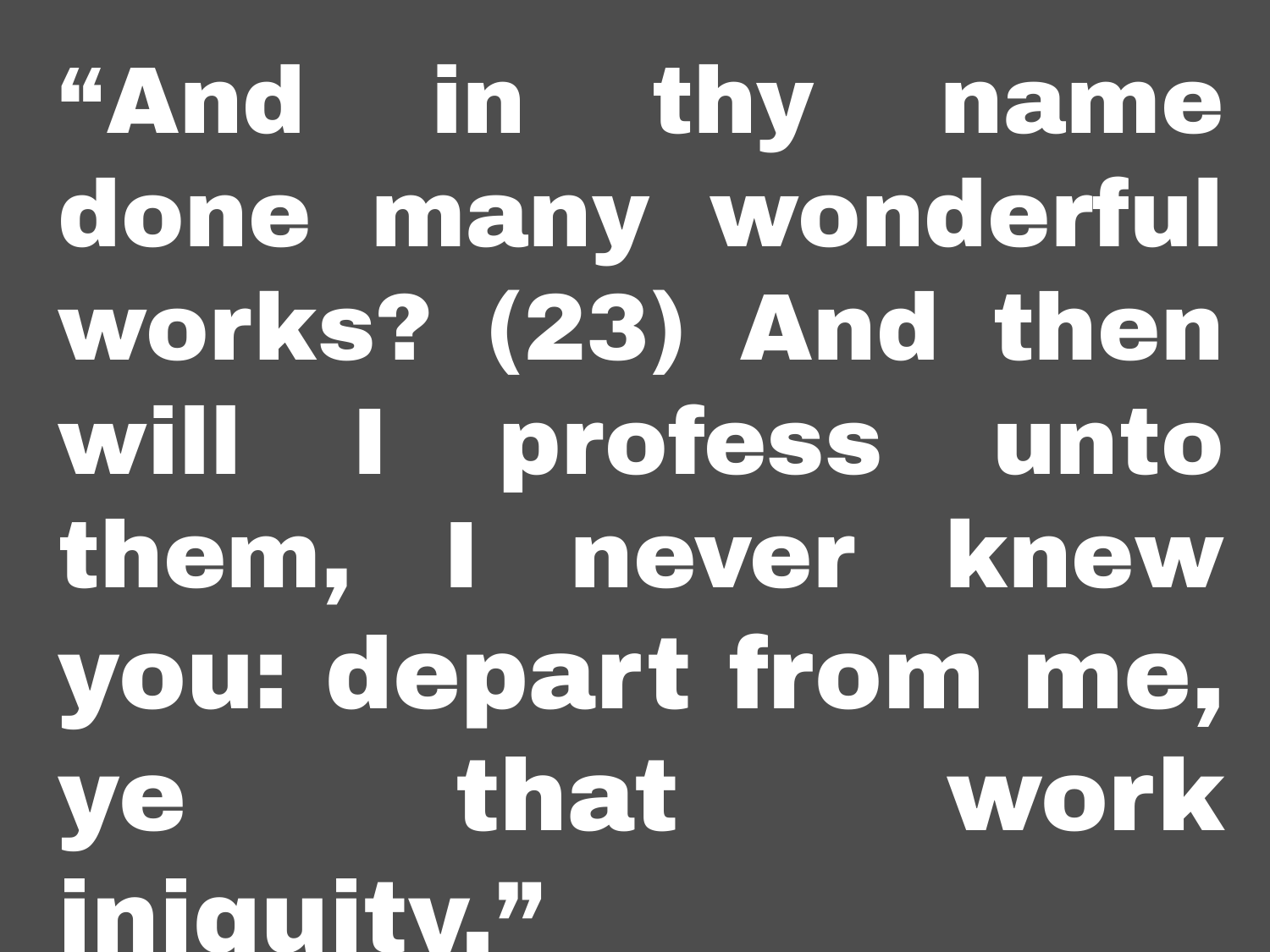

“And in thy name done many wonderful works? (23) And then will I profess unto them, I never knew you: depart from me, ye that work iniquity.”